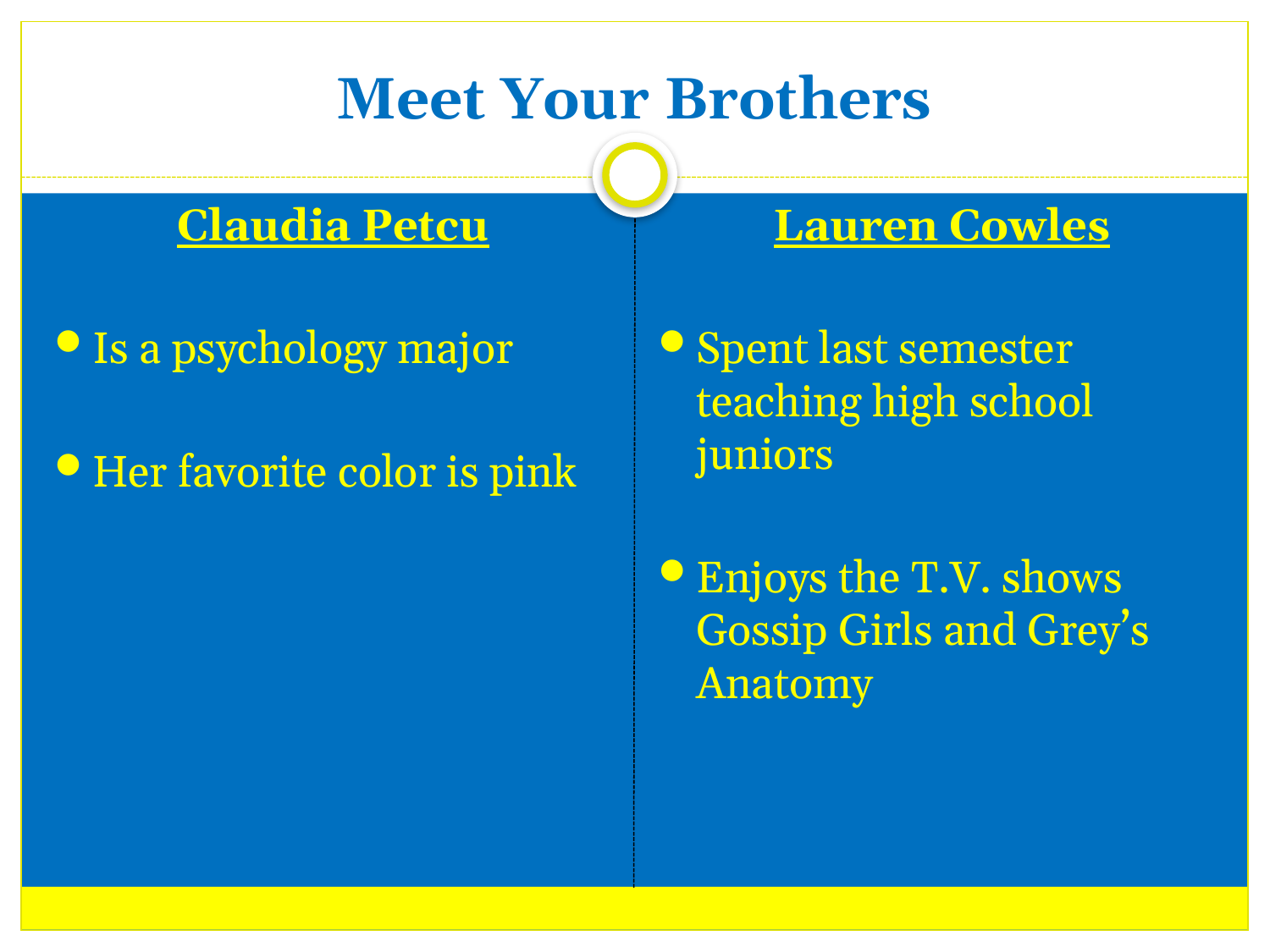

# Meet Your Brothers
Claudia Petcu

Is a psychology major

Her favorite color is pink
Lauren Cowles

Spent last semester teaching high school juniors

Enjoys the T.V. shows Gossip Girls and Grey’s Anatomy